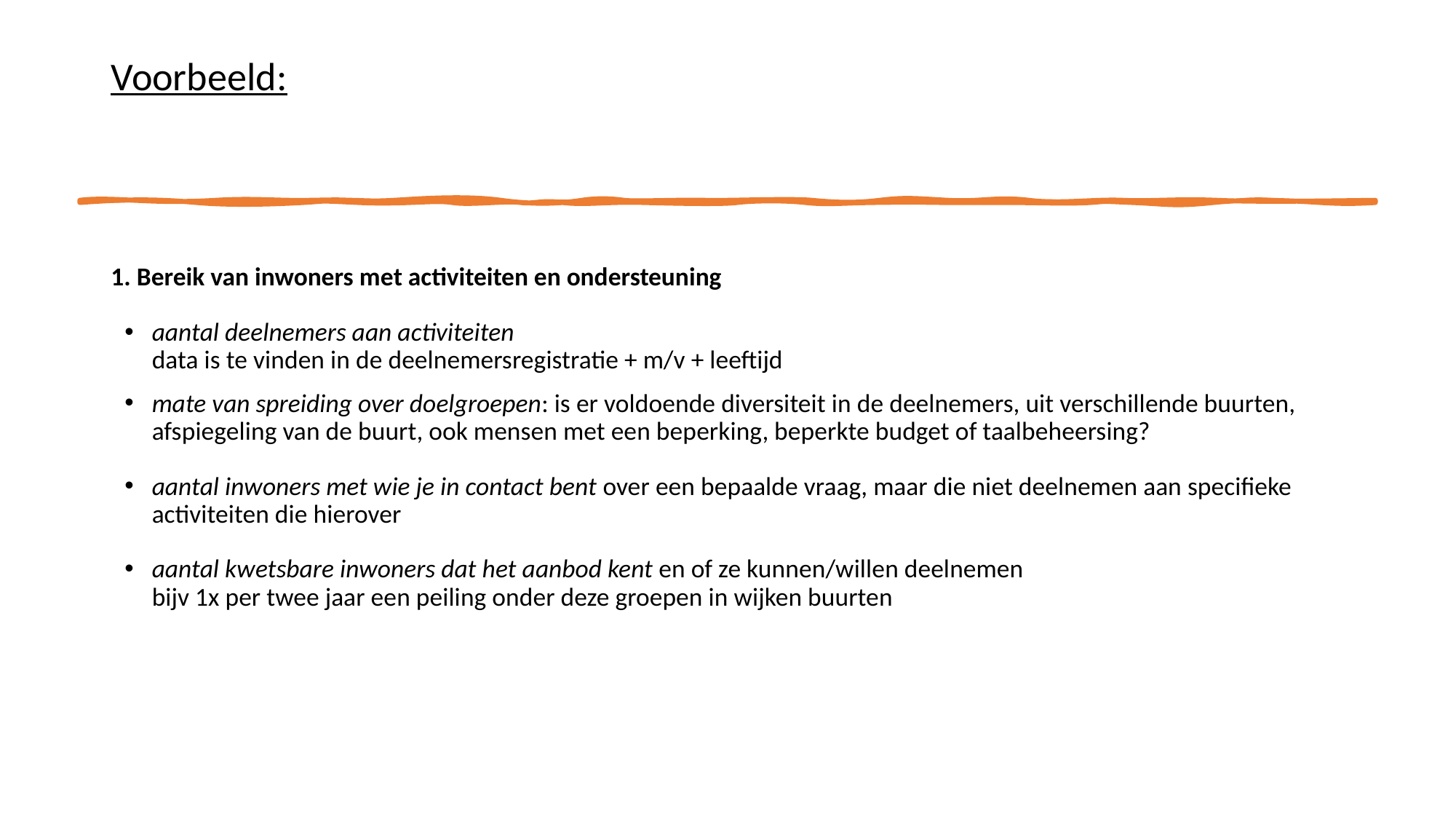

# Voorbeeld:

1. Bereik van inwoners met activiteiten en ondersteuning
aantal deelnemers aan activiteiten
data is te vinden in de deelnemersregistratie + m/v + leeftijd
mate van spreiding over doelgroepen: is er voldoende diversiteit in de deelnemers, uit verschillende buurten, afspiegeling van de buurt, ook mensen met een beperking, beperkte budget of taalbeheersing?
aantal inwoners met wie je in contact bent over een bepaalde vraag, maar die niet deelnemen aan specifieke activiteiten die hierover
aantal kwetsbare inwoners dat het aanbod kent en of ze kunnen/willen deelnemen
bijv 1x per twee jaar een peiling onder deze groepen in wijken buurten